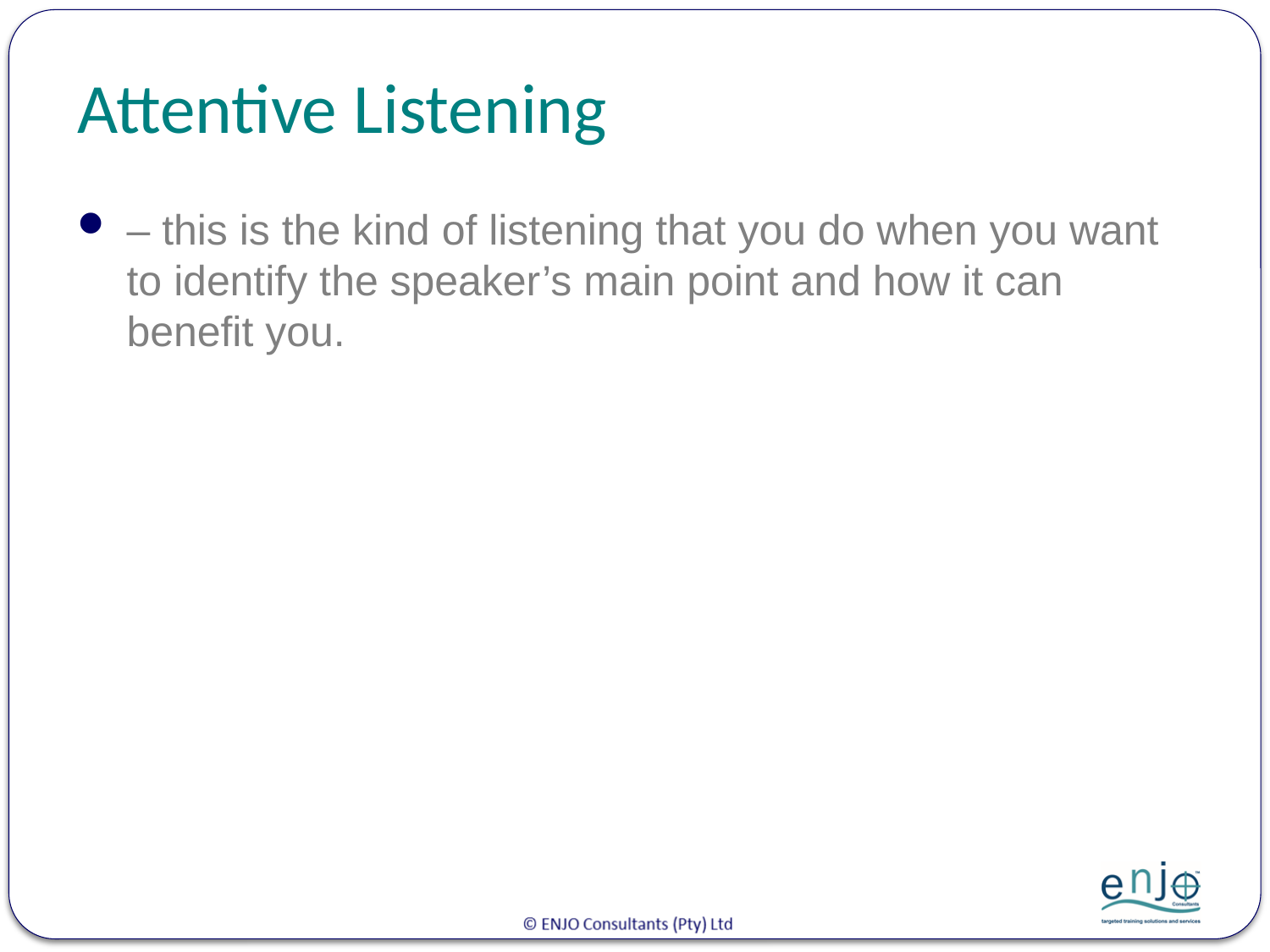

# Attentive Listening
– this is the kind of listening that you do when you want to identify the speaker’s main point and how it can benefit you.